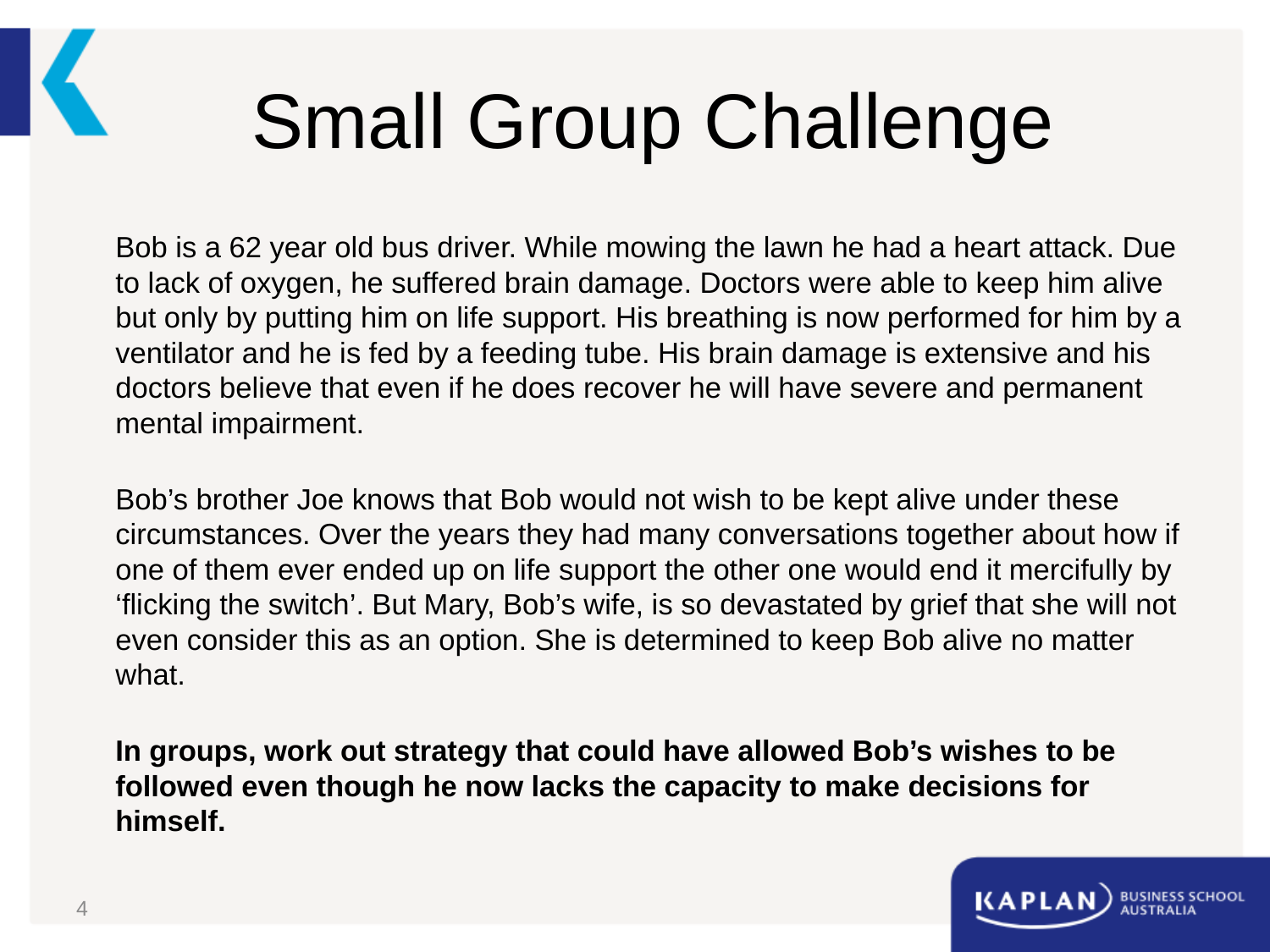

# Small Group Challenge
Bob is a 62 year old bus driver. While mowing the lawn he had a heart attack. Due to lack of oxygen, he suffered brain damage. Doctors were able to keep him alive but only by putting him on life support. His breathing is now performed for him by a ventilator and he is fed by a feeding tube. His brain damage is extensive and his doctors believe that even if he does recover he will have severe and permanent mental impairment.
Bob’s brother Joe knows that Bob would not wish to be kept alive under these circumstances. Over the years they had many conversations together about how if one of them ever ended up on life support the other one would end it mercifully by ‘flicking the switch’. But Mary, Bob’s wife, is so devastated by grief that she will not even consider this as an option. She is determined to keep Bob alive no matter what.
In groups, work out strategy that could have allowed Bob’s wishes to be followed even though he now lacks the capacity to make decisions for himself.
4